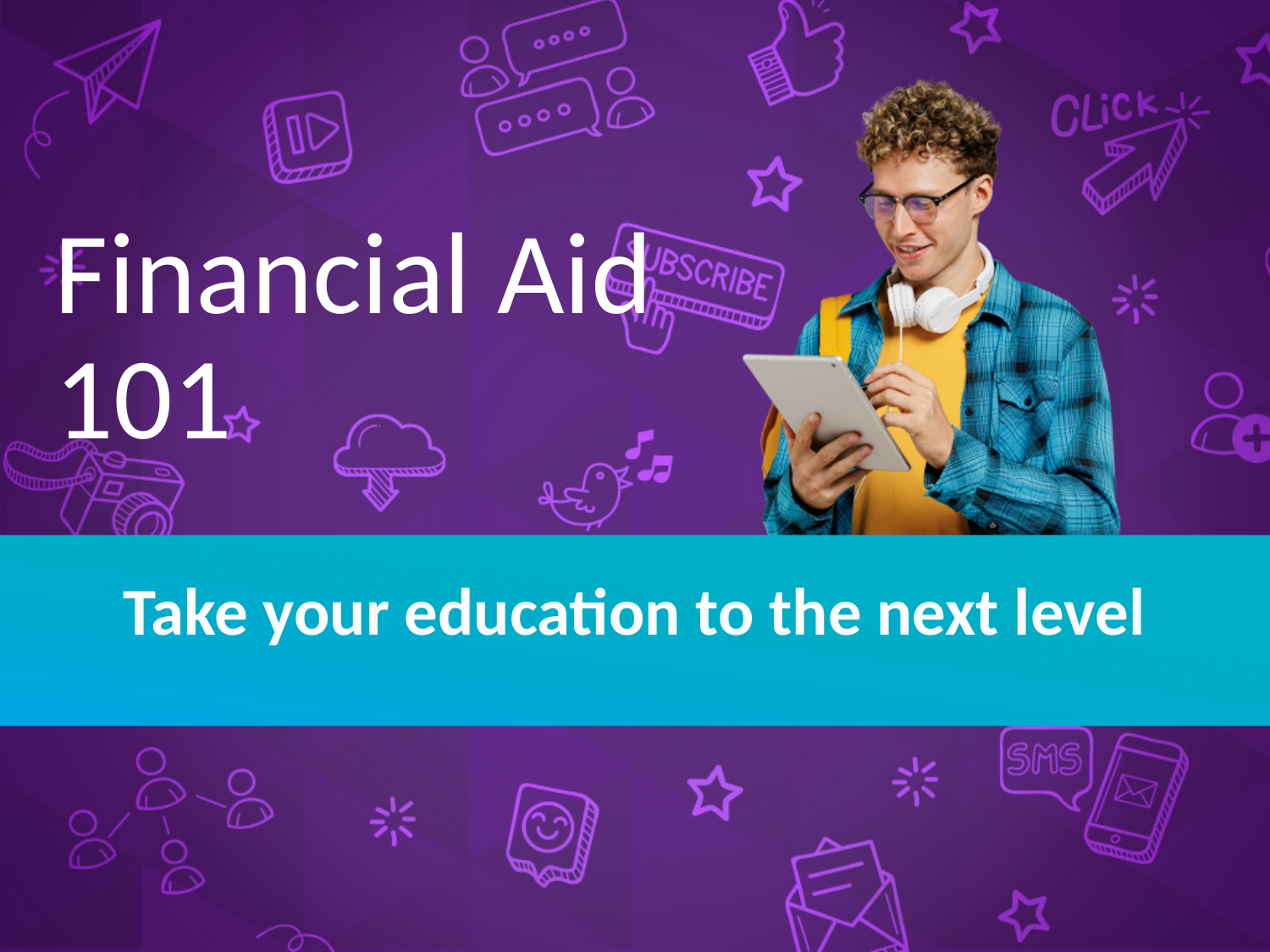

Take your education to the next level